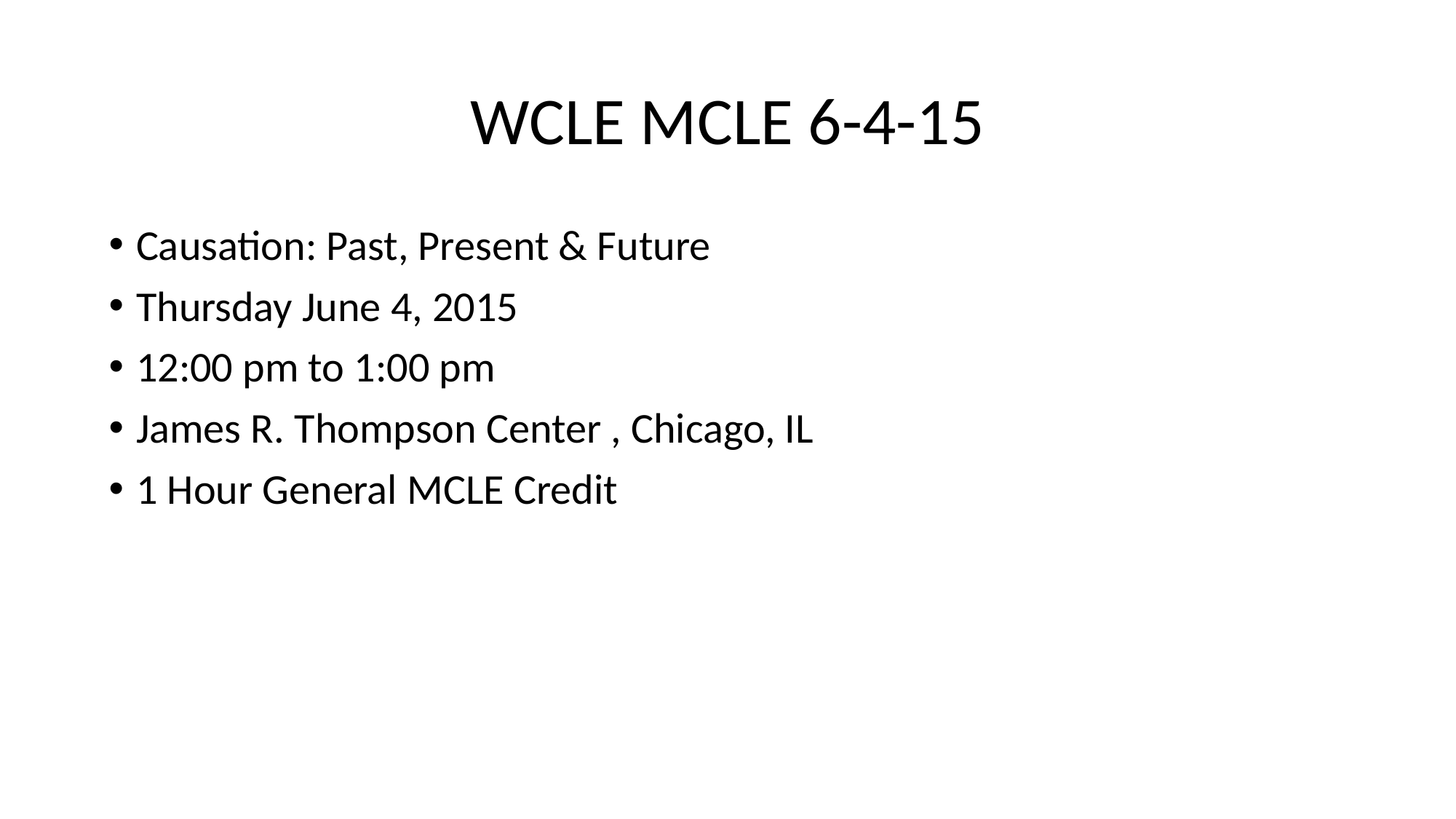

# WCLE MCLE 6-4-15
Causation: Past, Present & Future
Thursday June 4, 2015
12:00 pm to 1:00 pm
James R. Thompson Center , Chicago, IL
1 Hour General MCLE Credit